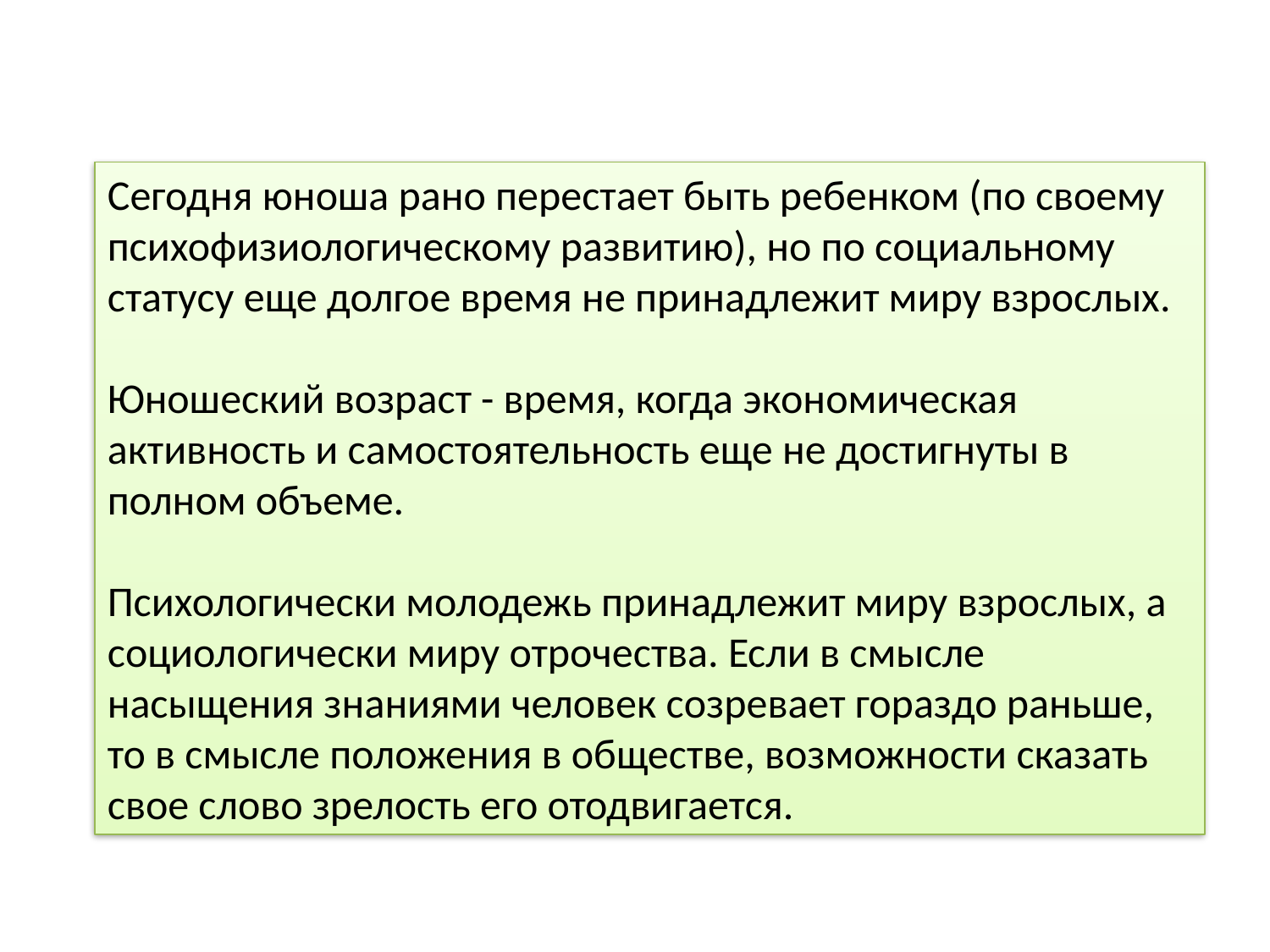

Сегодня юноша рано перестает быть ребенком (по своему психофизиологическому развитию), но по социальному статусу еще долгое время не принадлежит миру взрослых.

Юношеский возраст - время, когда экономическая активность и самостоятельность еще не достигнуты в полном объеме.

Психологически молодежь принадлежит миру взрослых, а социологически миру отрочества. Если в смысле насыщения знаниями человек созревает гораздо раньше, то в смысле положения в обществе, возможности сказать свое слово зрелость его отодвигается.